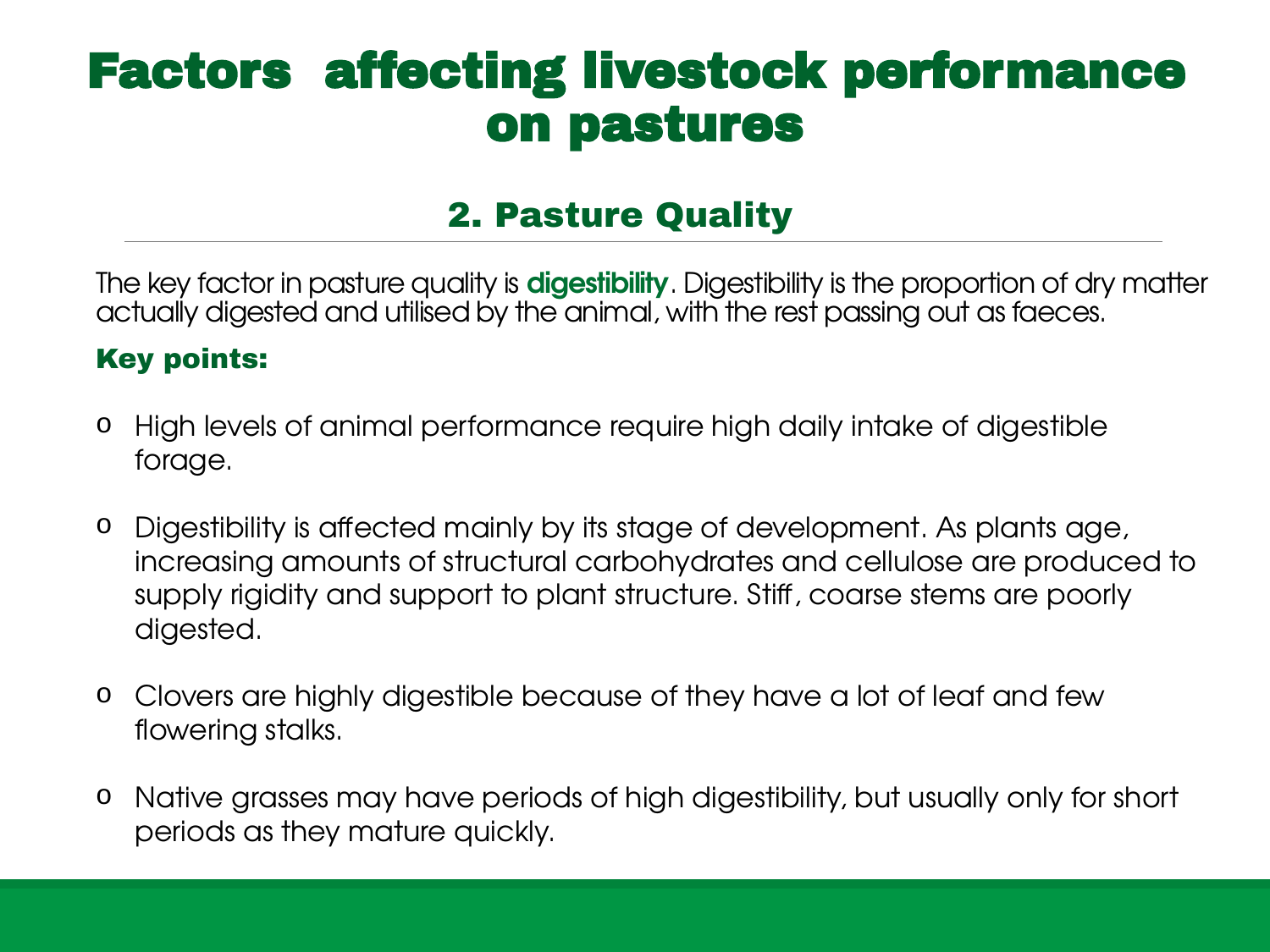

Factors  affecting livestock performance
on pastures
2. Pasture Quality
# The key factor in pasture quality is digestibility. Digestibility is the proportion of dry matter actually digested and utilised by the animal, with the rest passing out as faeces.
Key points:
High levels of animal performance require high daily intake of digestible forage.
Digestibility is affected mainly by its stage of development. As plants age, increasing amounts of structural carbohydrates and cellulose are produced to supply rigidity and support to plant structure. Stiff, coarse stems are poorly digested.
Clovers are highly digestible because of they have a lot of leaf and few flowering stalks.
Native grasses may have periods of high digestibility, but usually only for short periods as they mature quickly.